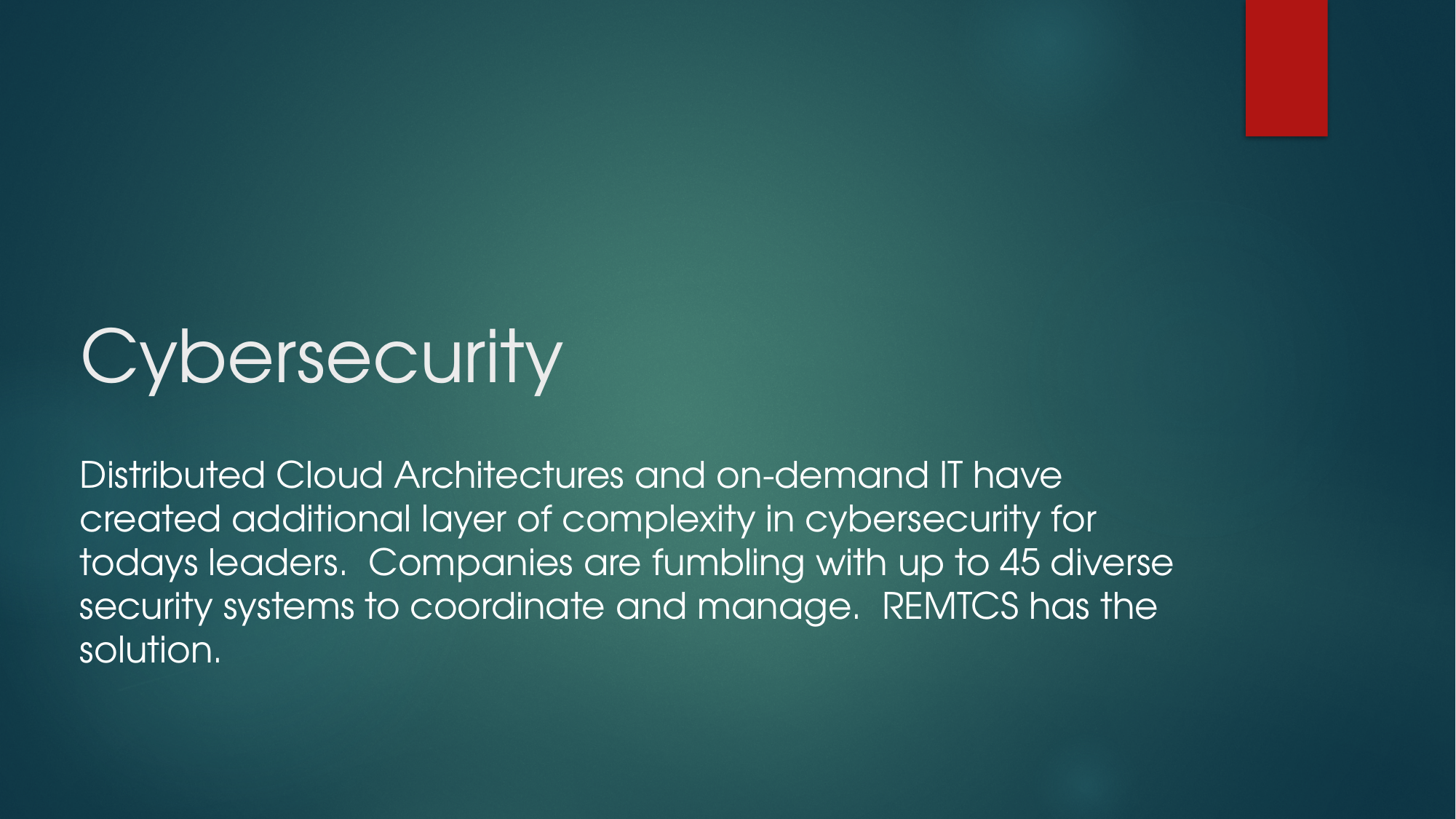

# Cybersecurity
Distributed Cloud Architectures and on-demand IT have created additional layer of complexity in cybersecurity for todays leaders.  Companies are fumbling with up to 45 diverse security systems to coordinate and manage.  REMTCS has the solution.